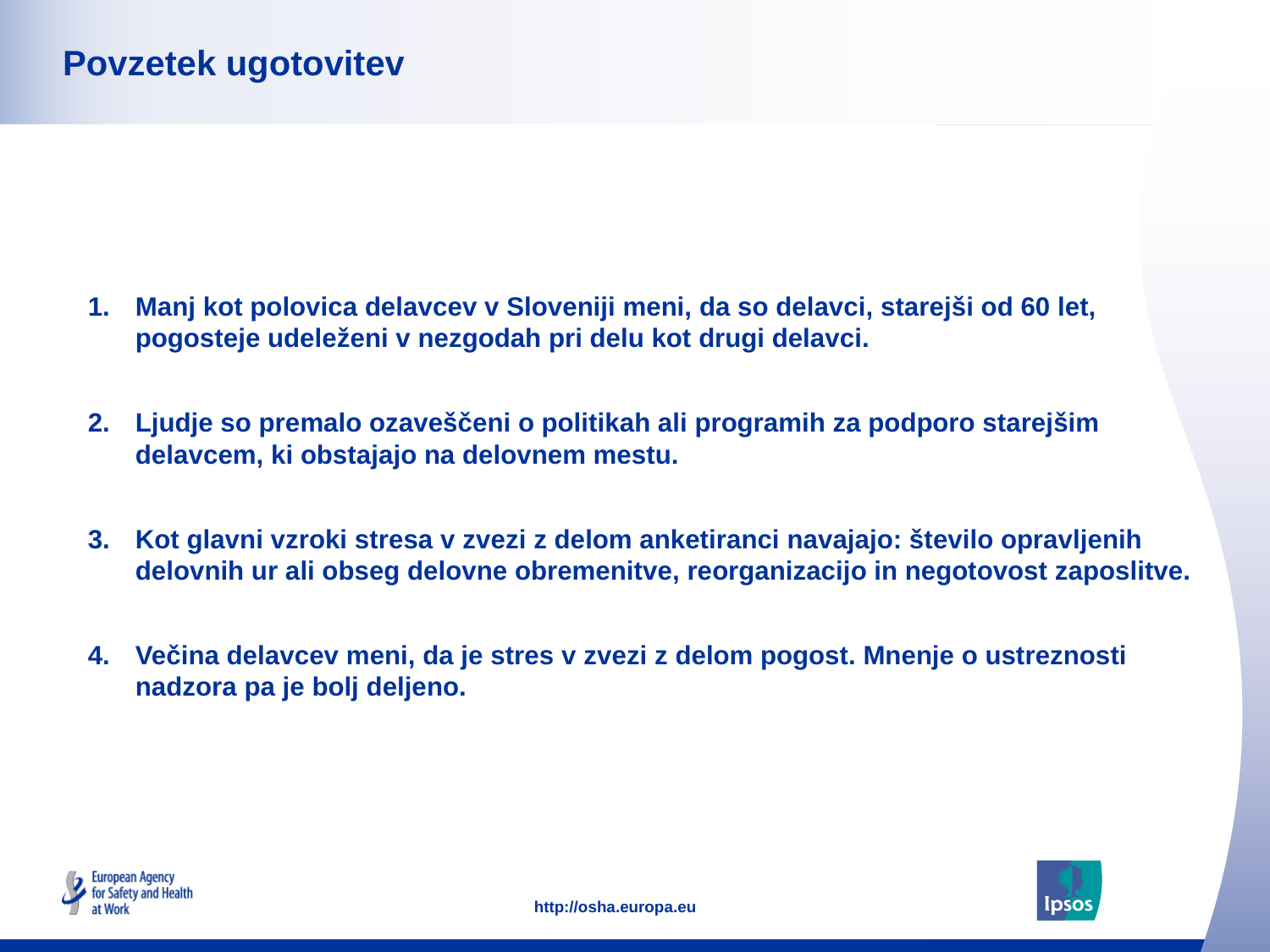

# Povzetek ugotovitev

Manj kot polovica delavcev v Sloveniji meni, da so delavci, starejši od 60 let, pogosteje udeleženi v nezgodah pri delu kot drugi delavci.

Ljudje so premalo ozaveščeni o politikah ali programih za podporo starejšim delavcem, ki obstajajo na delovnem mestu.

Kot glavni vzroki stresa v zvezi z delom anketiranci navajajo: število opravljenih delovnih ur ali obseg delovne obremenitve, reorganizacijo in negotovost zaposlitve.

Večina delavcev meni, da je stres v zvezi z delom pogost. Mnenje o ustreznosti nadzora pa je bolj deljeno.